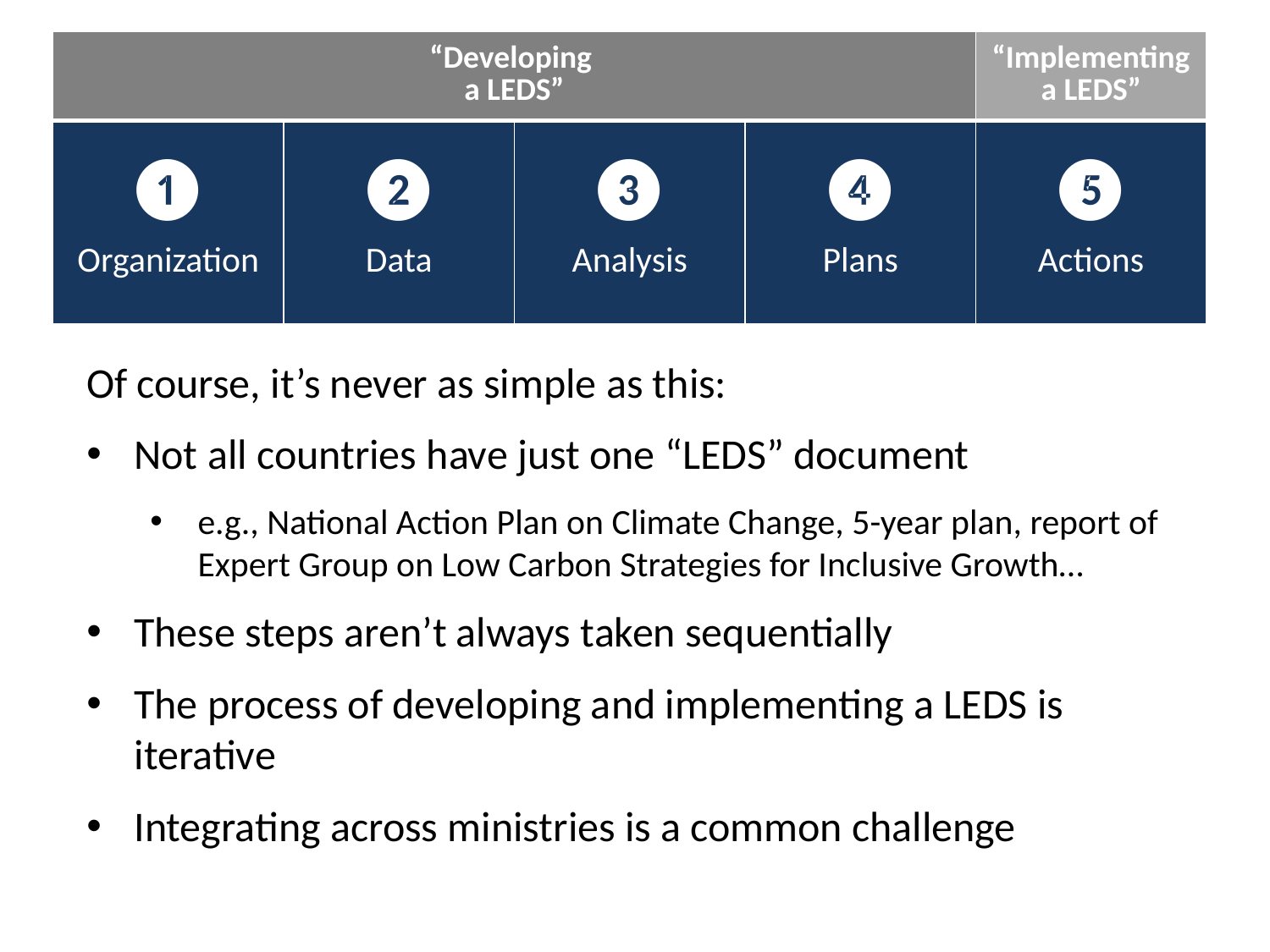

| “Developing a LEDS” |  |  |  | “Implementing a LEDS” |
| --- | --- | --- | --- | --- |
| ❶ Organization | ❷ Data | ❸ Analysis | ❹ Plans | ❺ Actions |
Of course, it’s never as simple as this:
Not all countries have just one “LEDS” document
e.g., National Action Plan on Climate Change, 5-year plan, report of Expert Group on Low Carbon Strategies for Inclusive Growth…
These steps aren’t always taken sequentially
The process of developing and implementing a LEDS is iterative
Integrating across ministries is a common challenge